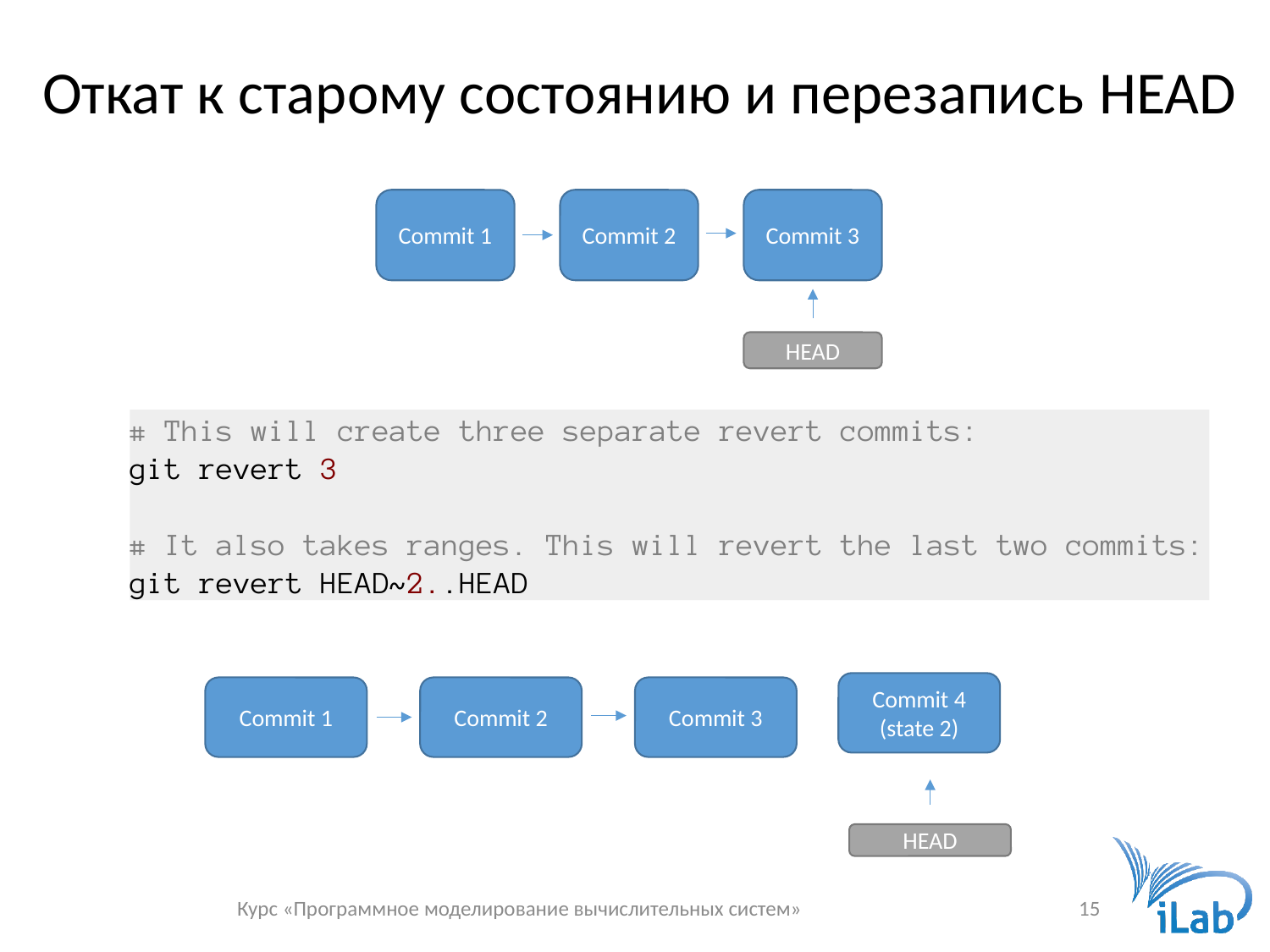

# Откат к старому состоянию и перезапись HEAD
Commit 1
Commit 2
Commit 3
HEAD
# This will create three separate revert commits:
git revert 3

# It also takes ranges. This will revert the last two commits:
git revert HEAD~2..HEAD
Commit 4 (state 2)
Commit 1
Commit 2
Commit 3
HEAD
Курс «Программное моделирование вычислительных систем»
15